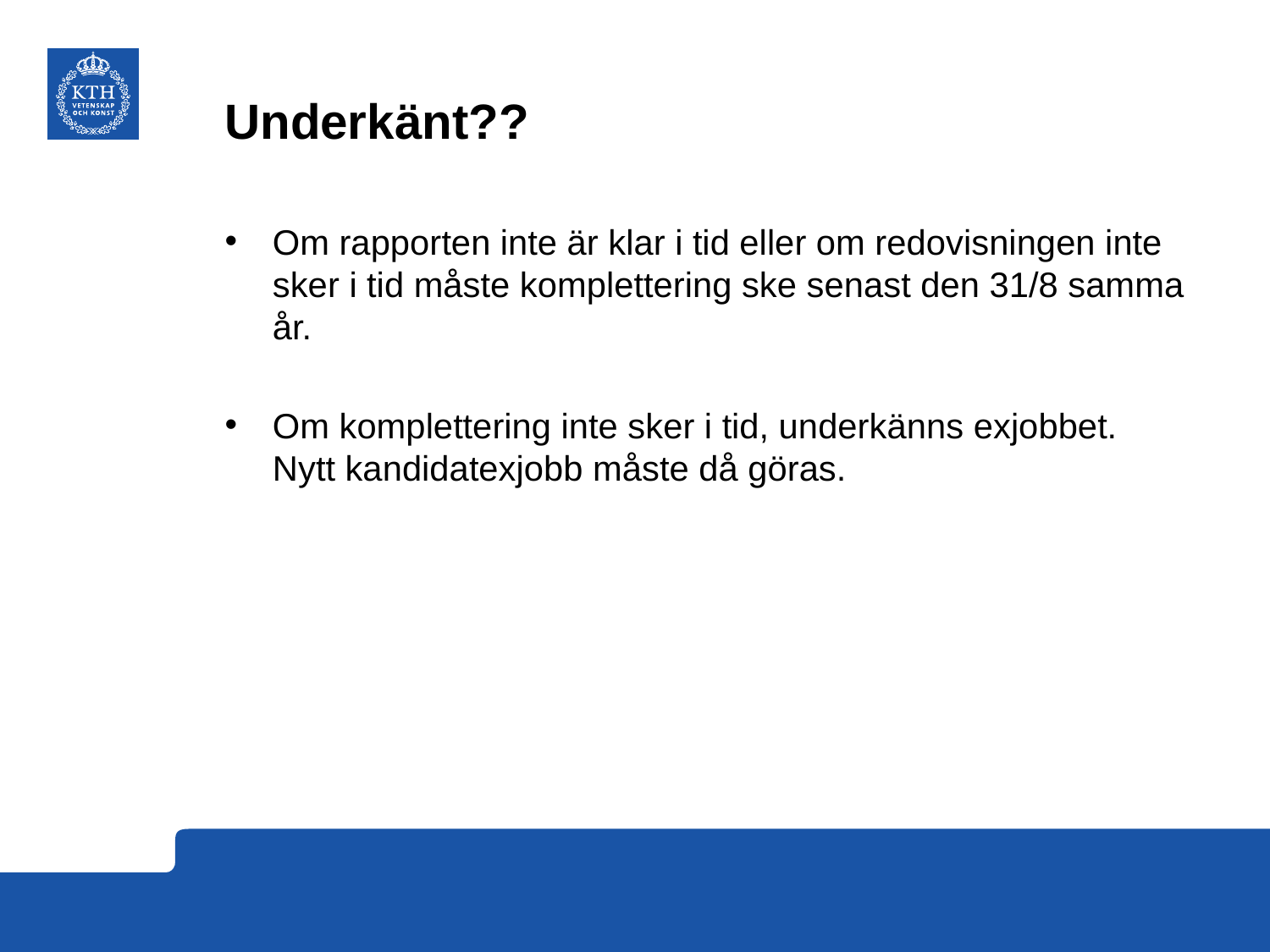

# Underkänt??
Om rapporten inte är klar i tid eller om redovisningen inte sker i tid måste komplettering ske senast den 31/8 samma år.

Om komplettering inte sker i tid, underkänns exjobbet. Nytt kandidatexjobb måste då göras.